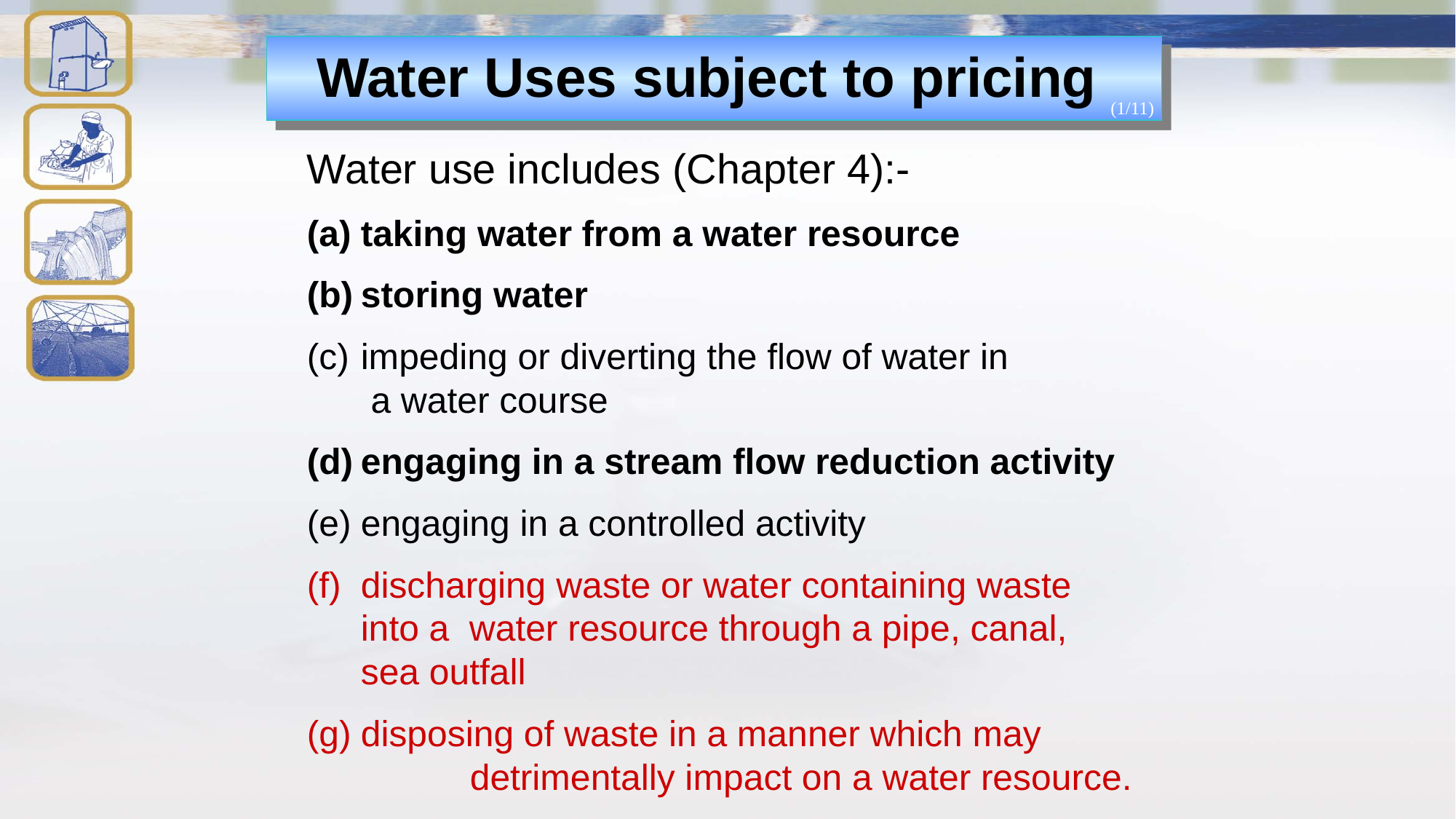

Water Uses subject to pricing
(1/11)
Water use includes (Chapter 4):-
(a)	taking water from a water resource
(b)	storing water
impeding or diverting the flow of water in
 a water course
(d)	engaging in a stream flow reduction activity
(e)	engaging in a controlled activity
(f)	discharging waste or water containing waste into a  water resource through a pipe, canal, sea outfall
(g)	disposing of waste in a manner which may 		detrimentally impact on a water resource.